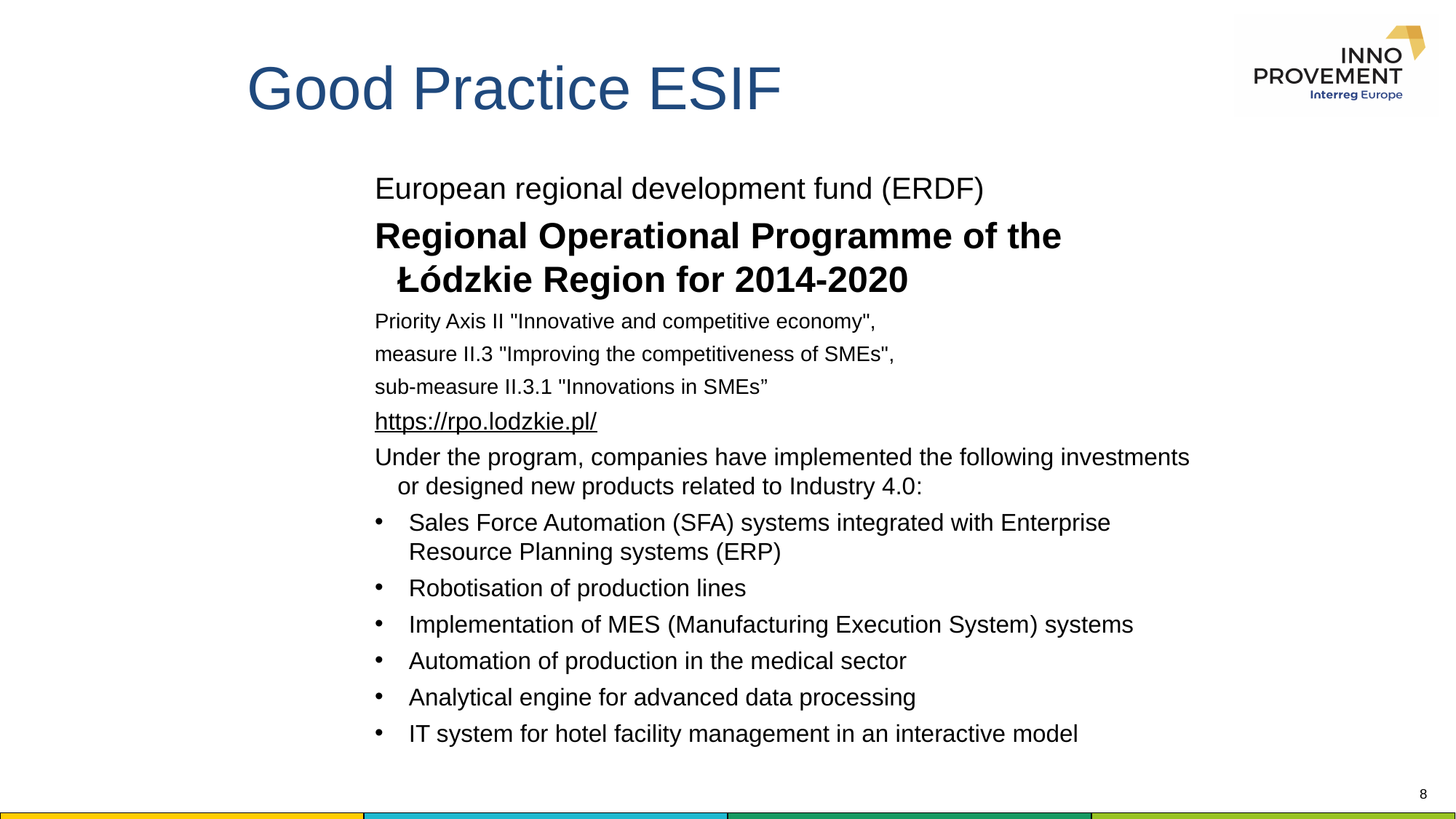

# Good Practice ESIF
European regional development fund (ERDF)
Regional Operational Programme of the Łódzkie Region for 2014-2020
Priority Axis II "Innovative and competitive economy",
measure II.3 "Improving the competitiveness of SMEs",
sub-measure II.3.1 "Innovations in SMEs”
https://rpo.lodzkie.pl/
Under the program, companies have implemented the following investments or designed new products related to Industry 4.0:
Sales Force Automation (SFA) systems integrated with Enterprise Resource Planning systems (ERP)
Robotisation of production lines
Implementation of MES (Manufacturing Execution System) systems
Automation of production in the medical sector
Analytical engine for advanced data processing
IT system for hotel facility management in an interactive model